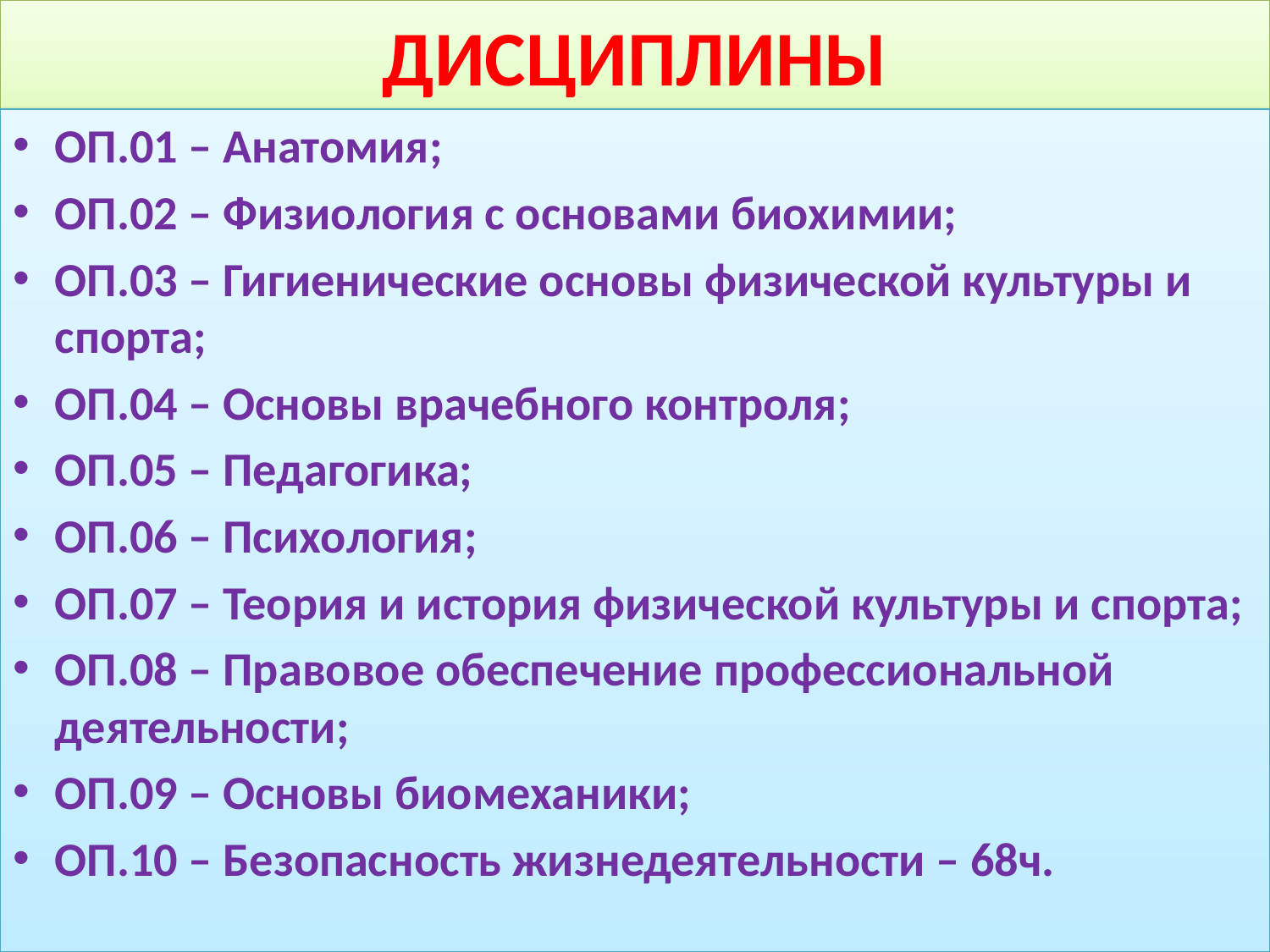

# ДИСЦИПЛИНЫ
ОП.01 – Анатомия;
ОП.02 – Физиология с основами биохимии;
ОП.03 – Гигиенические основы физической культуры и спорта;
ОП.04 – Основы врачебного контроля;
ОП.05 – Педагогика;
ОП.06 – Психология;
ОП.07 – Теория и история физической культуры и спорта;
ОП.08 – Правовое обеспечение профессиональной деятельности;
ОП.09 – Основы биомеханики;
ОП.10 – Безопасность жизнедеятельности – 68ч.